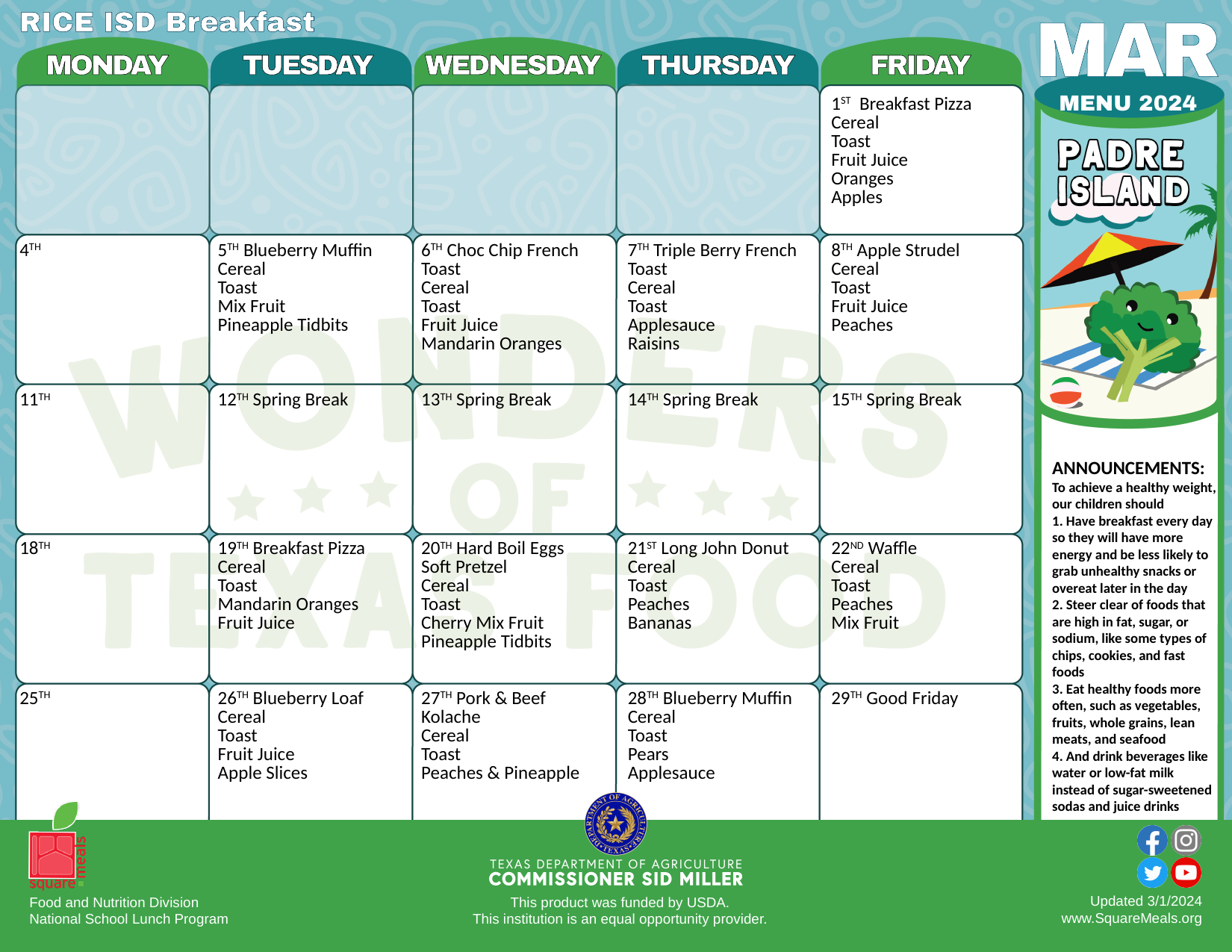

RICE ISD Breakfast
| MONDAY | TUESDAY | WEDNESDAY | THURSDAY | FRIDAY |
| --- | --- | --- | --- | --- |
|  |  |  |  | 1ST Breakfast Pizza Cereal Toast Fruit Juice Oranges Apples |
| 4TH | 5TH Blueberry Muffin Cereal Toast Mix Fruit Pineapple Tidbits | 6TH Choc Chip French Toast Cereal Toast Fruit Juice Mandarin Oranges | 7TH Triple Berry French Toast Cereal Toast Applesauce Raisins | 8TH Apple Strudel Cereal Toast Fruit Juice Peaches |
| 11TH | 12TH Spring Break | 13TH Spring Break | 14TH Spring Break | 15TH Spring Break |
| 18TH | 19TH Breakfast Pizza Cereal Toast Mandarin Oranges Fruit Juice | 20TH Hard Boil Eggs Soft Pretzel Cereal Toast Cherry Mix Fruit Pineapple Tidbits | 21ST Long John Donut Cereal Toast Peaches Bananas | 22ND Waffle Cereal Toast Peaches Mix Fruit |
| 25TH | 26TH Blueberry Loaf Cereal Toast Fruit Juice Apple Slices | 27TH Pork & Beef Kolache Cereal Toast Peaches & Pineapple | 28TH Blueberry Muffin Cereal Toast Pears Applesauce | 29TH Good Friday |
MAR
MENU 2024
ANNOUNCEMENTS:
To achieve a healthy weight, our children should
1. Have breakfast every day so they will have more energy and be less likely to grab unhealthy snacks or overeat later in the day
2. Steer clear of foods that are high in fat, sugar, or sodium, like some types of chips, cookies, and fast foods
3. Eat healthy foods more often, such as vegetables, fruits, whole grains, lean meats, and seafood
4. And drink beverages like water or low-fat milk instead of sugar-sweetened sodas and juice drinks
Updated 3/1/2024
www.SquareMeals.org